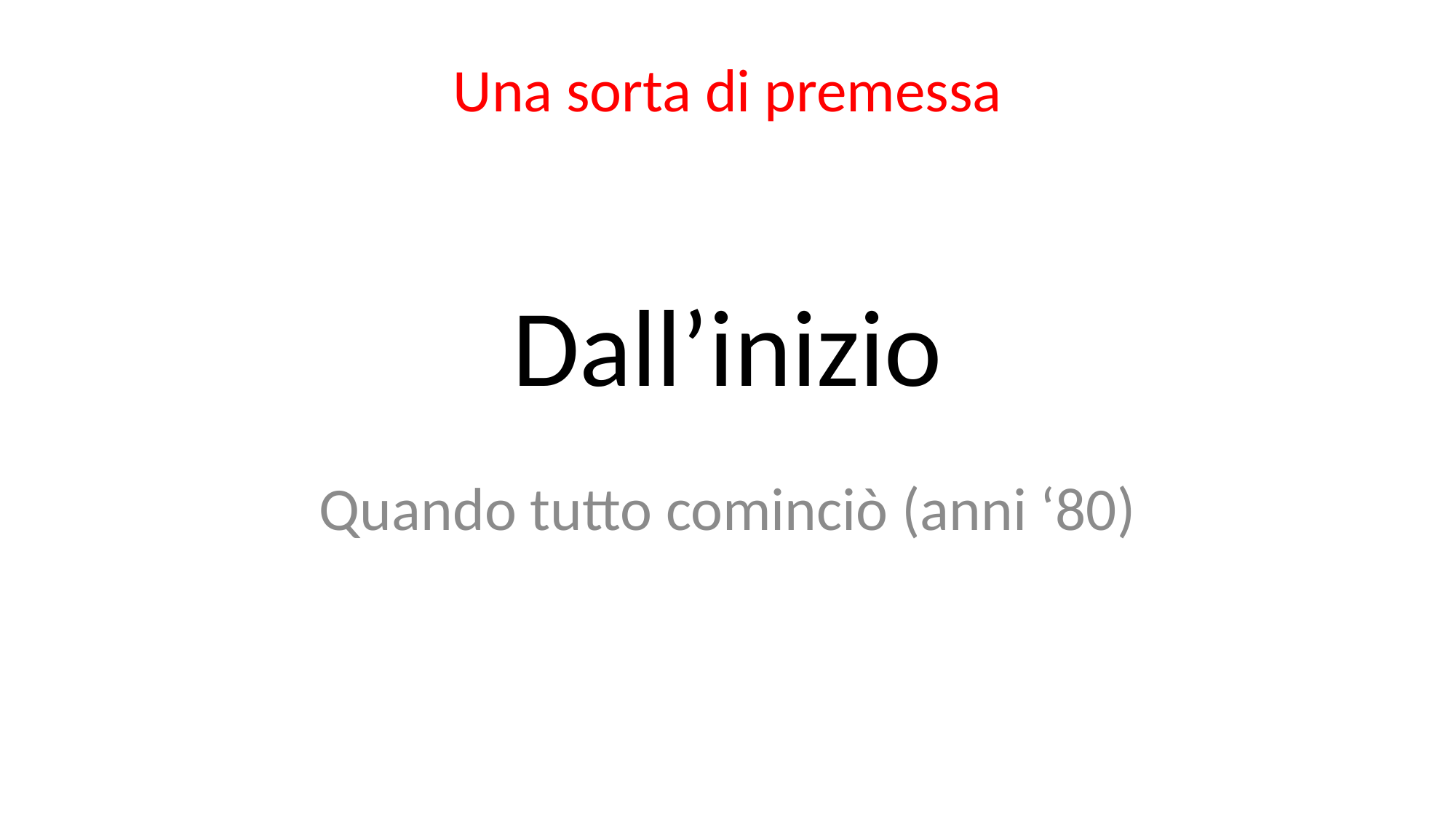

Una sorta di premessa
# Dall’inizio
Quando tutto cominciò (anni ‘80)